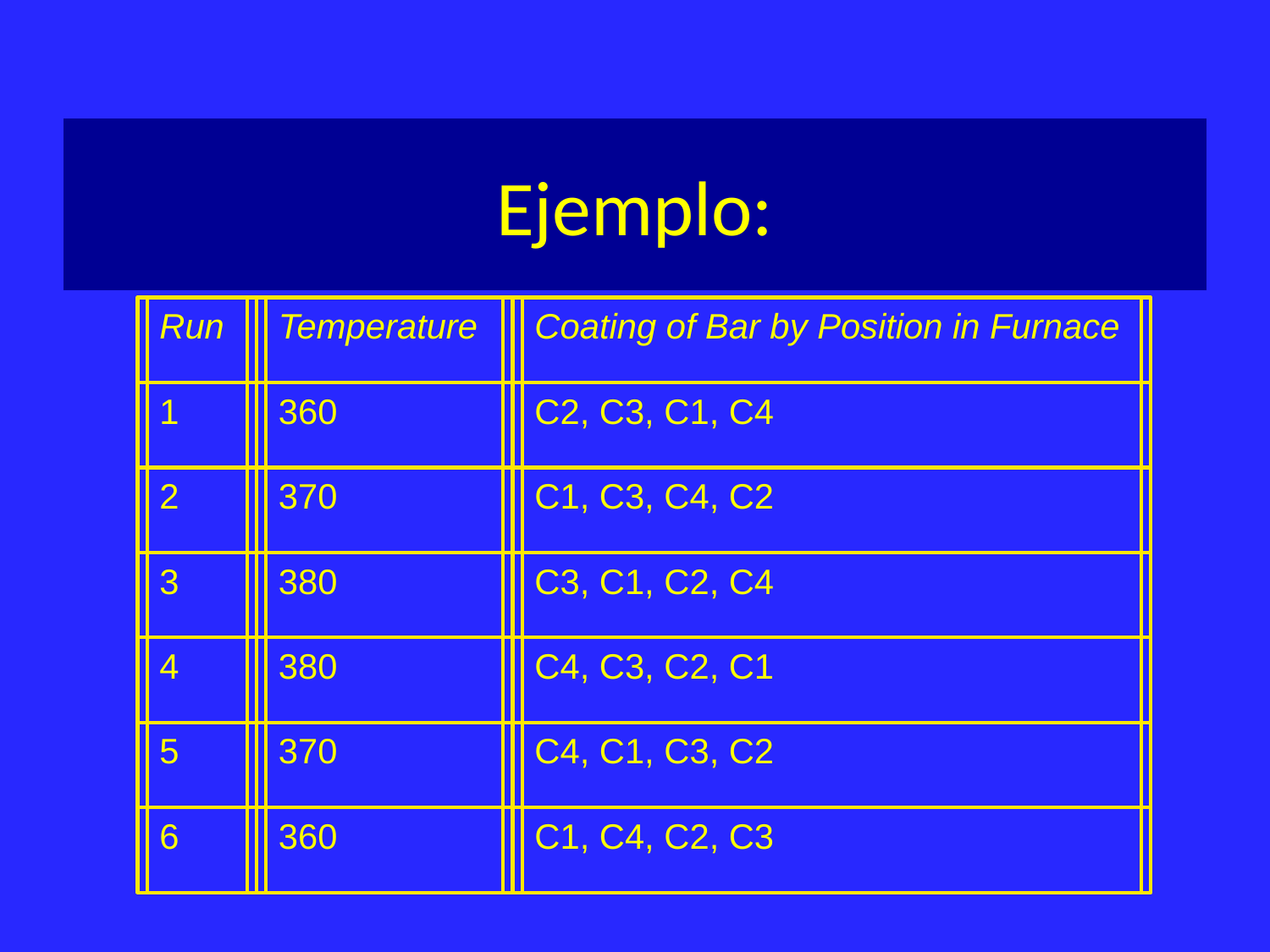

# Ejemplo:

Run

Temperature

Coating of Bar by Position in Furnace

1

360

C2, C3, C1, C4

2

370

C1, C3, C4, C2

3

380

C3, C1, C2, C4

4

380

C4, C3, C2, C1

5

370

C4, C1, C3, C2

6

360

C1, C4, C2, C3